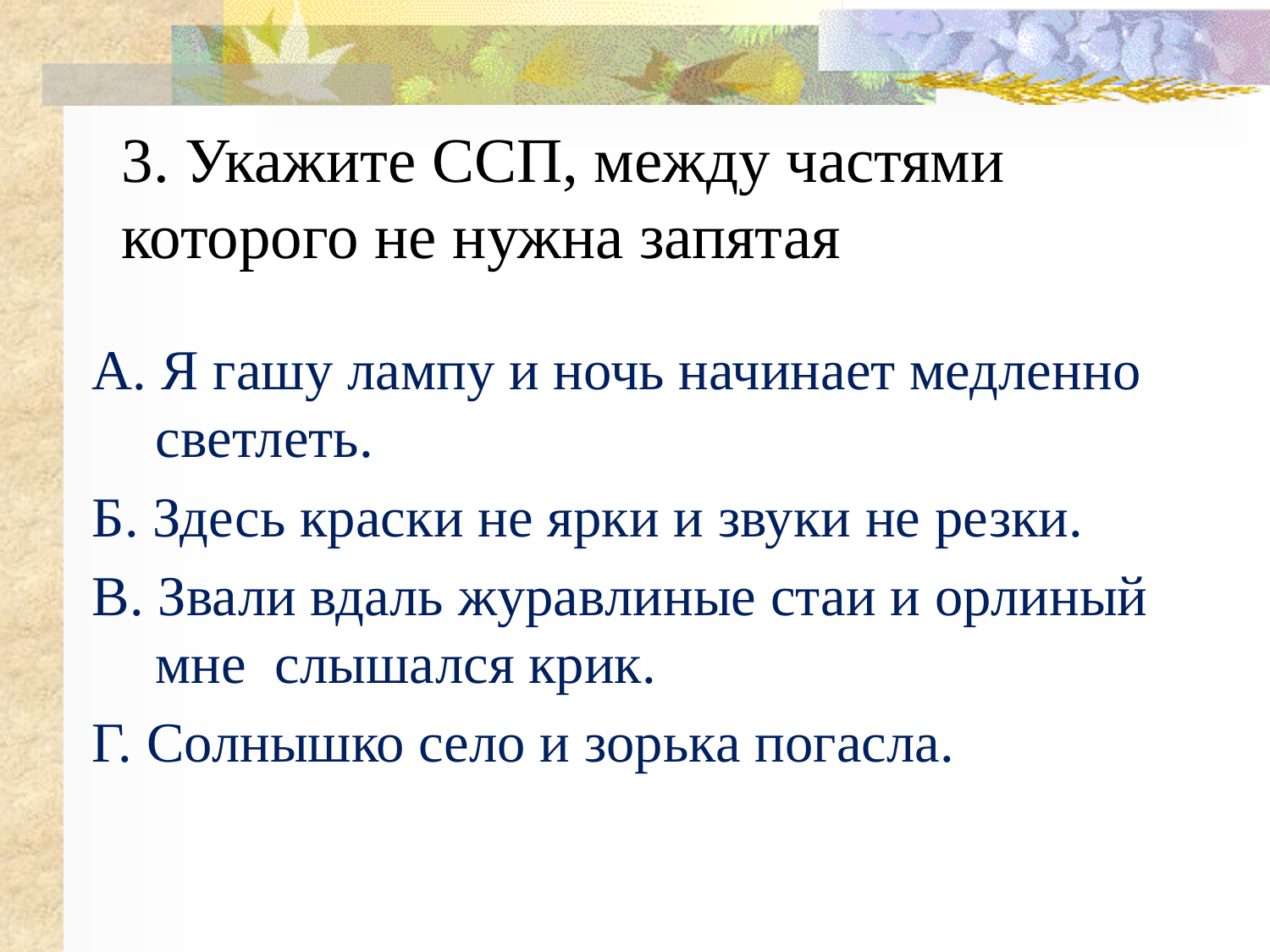

# 3. Укажите ССП, между частями которого не нужна запятая
А. Я гашу лампу и ночь начинает медленно светлеть.
Б. Здесь краски не ярки и звуки не резки.
В. Звали вдаль журавлиные стаи и орлиный мне  слышался крик.
Г. Солнышко село и зорька погасла.